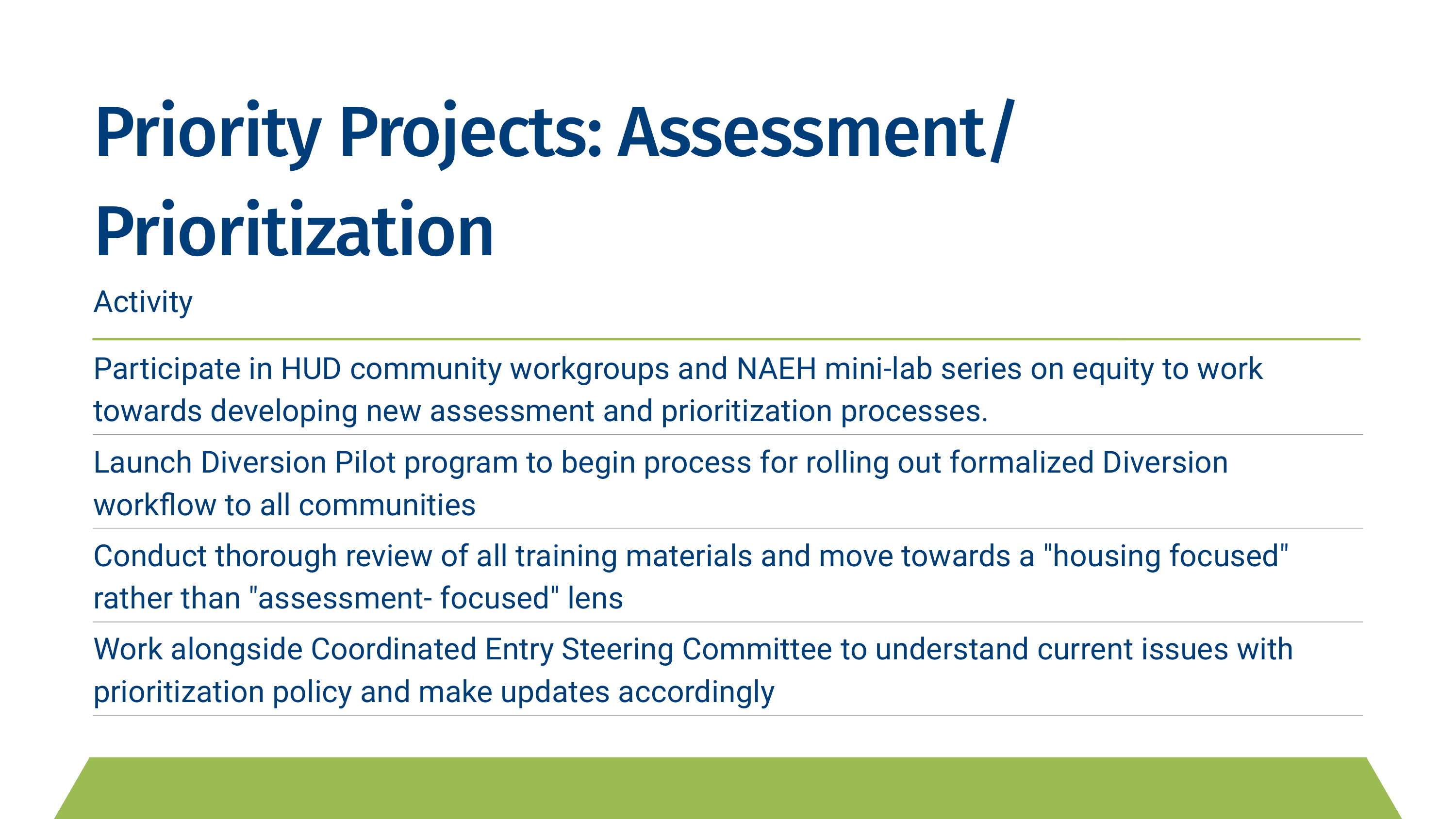

Priority Projects: Assessment/ Prioritization
Activity

Participate in HUD community workgroups and NAEH mini-lab series on equity to work towards developing new assessment and prioritization processes.

Launch Diversion Pilot program to begin process for rolling out formalized Diversion workflow to all communities

Conduct thorough review of all training materials and move towards a "housing focused" rather than "assessment- focused" lens

Work alongside Coordinated Entry Steering Committee to understand current issues with prioritization policy and make updates accordingly